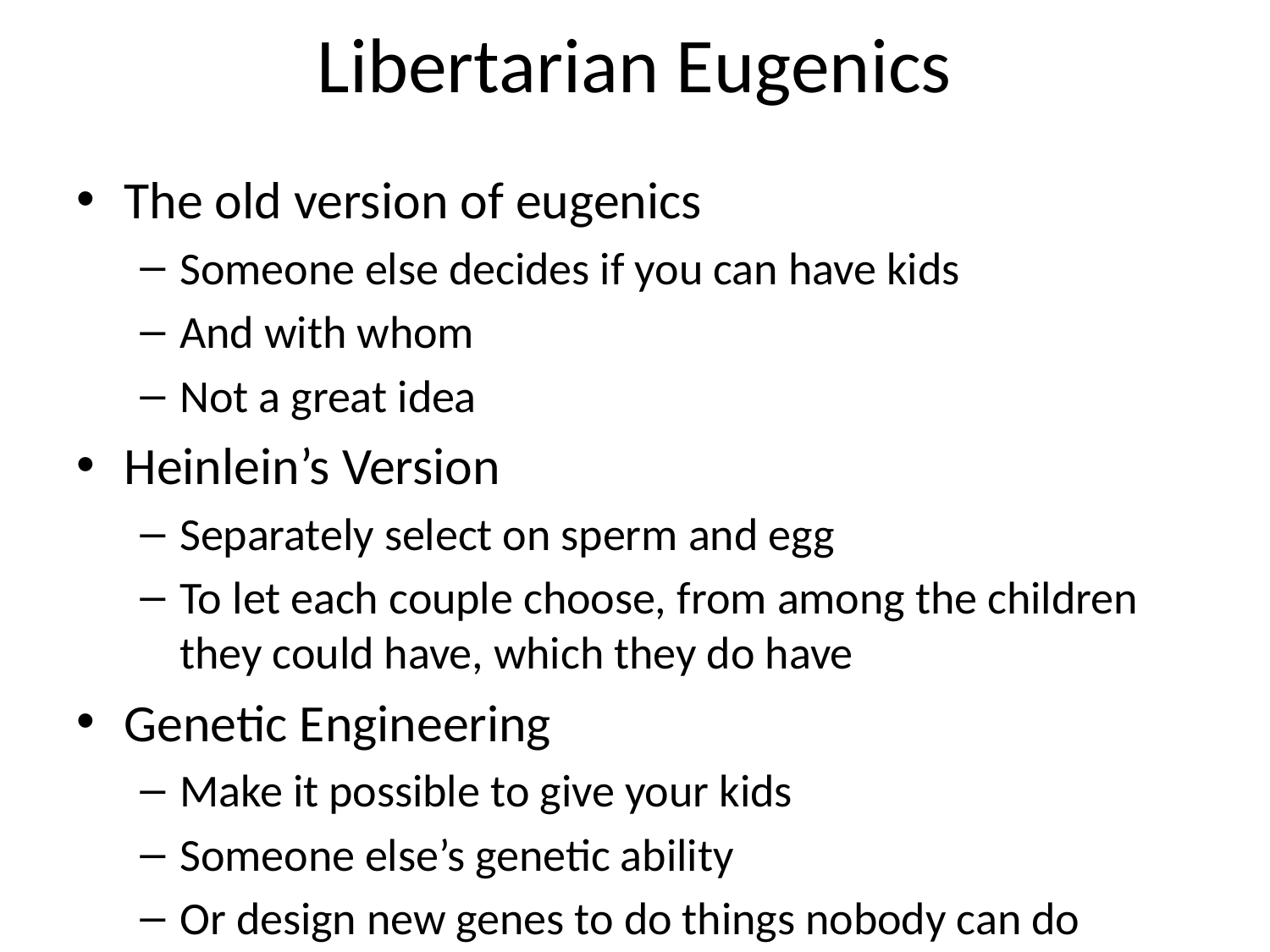

# Libertarian Eugenics
The old version of eugenics
Someone else decides if you can have kids
And with whom
Not a great idea
Heinlein’s Version
Separately select on sperm and egg
To let each couple choose, from among the children they could have, which they do have
Genetic Engineering
Make it possible to give your kids
Someone else’s genetic ability
Or design new genes to do things nobody can do